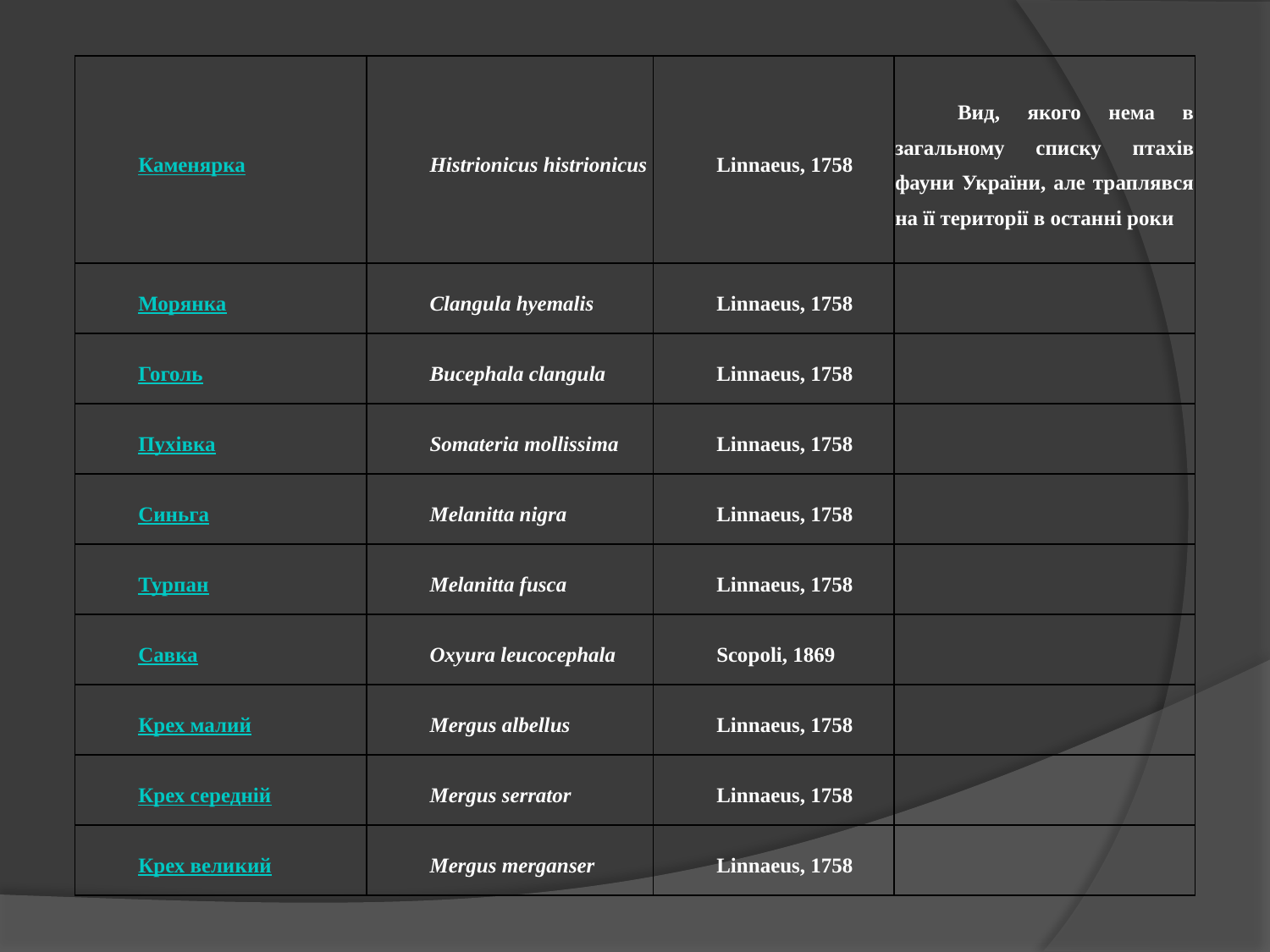

| Каменярка | Histrionicus histrionicus | Linnaeus, 1758 | Вид, якого нема в загальному списку птахів фауни України, але траплявся на її території в останні роки |
| --- | --- | --- | --- |
| Морянка | Clangula hyemalis | Linnaeus, 1758 |  |
| Гоголь | Bucephala clangula | Linnaeus, 1758 |  |
| Пухівка | Somateria mollissima | Linnaeus, 1758 |  |
| Синьга | Melanitta nigra | Linnaeus, 1758 |  |
| Турпан | Melanitta fusca | Linnaeus, 1758 |  |
| Савка | Oxyura leucocephala | Scopoli, 1869 |  |
| Крех малий | Mergus albellus | Linnaeus, 1758 |  |
| Крех середній | Mergus serrator | Linnaeus, 1758 |  |
| Крех великий | Mergus merganser | Linnaeus, 1758 |  |